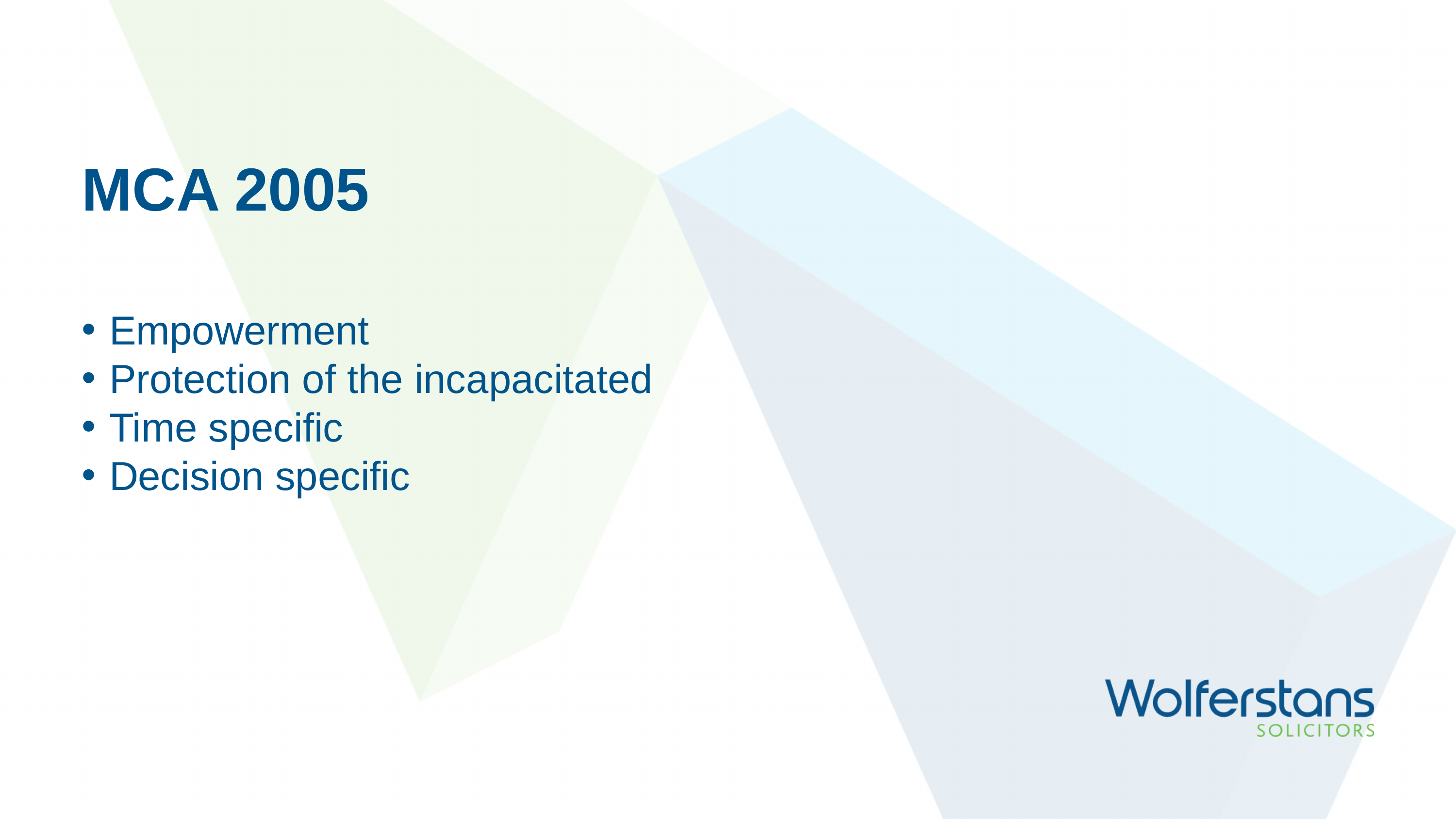

MCA 2005
Empowerment
Protection of the incapacitated
Time specific
Decision specific